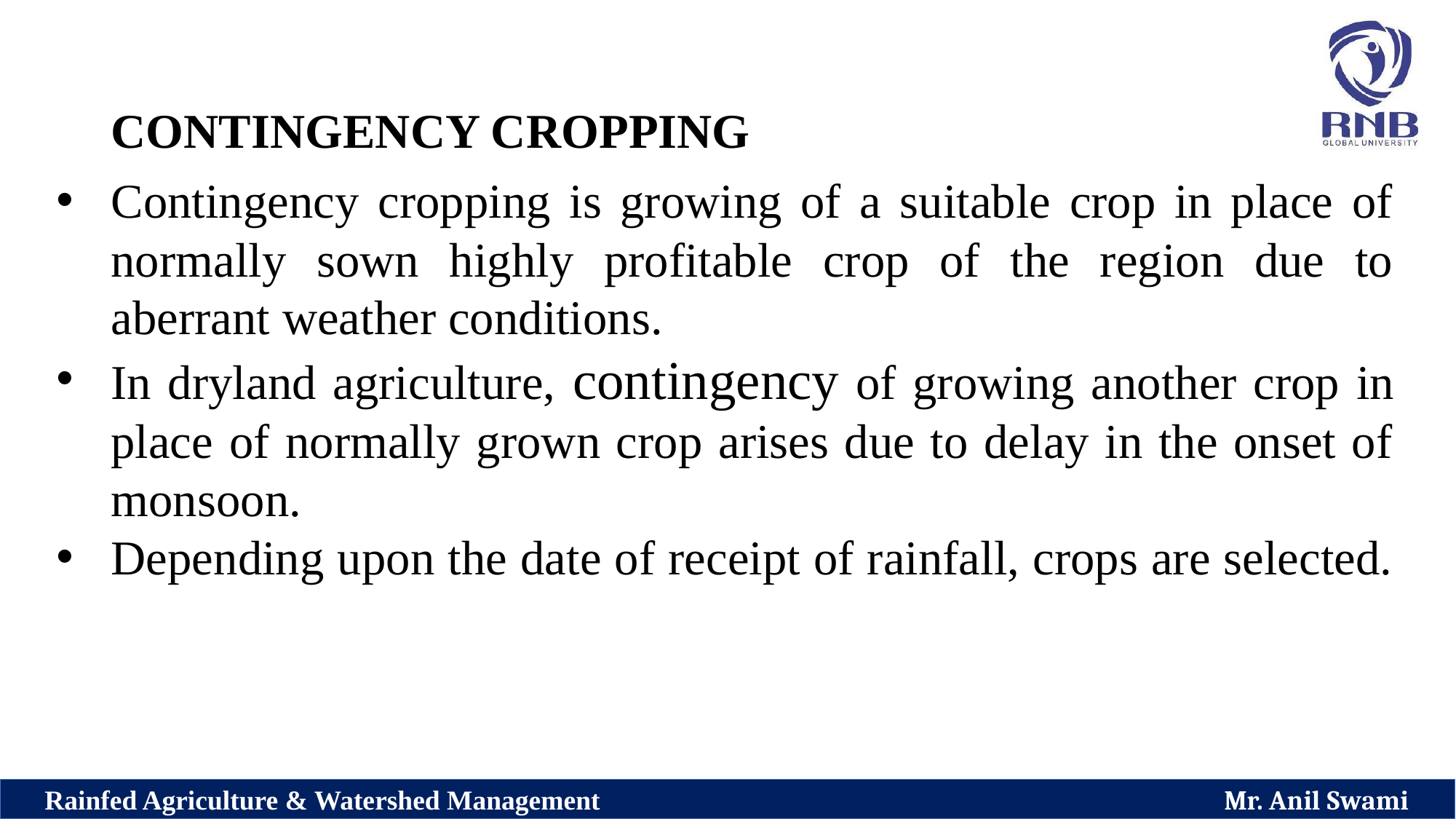

CONTINGENCY CROPPING
Contingency cropping is growing of a suitable crop in place of normally sown highly profitable crop of the region due to aberrant weather conditions.
In dryland agriculture, contingency of growing another crop in place of normally grown crop arises due to delay in the onset of monsoon.
Depending upon the date of receipt of rainfall, crops are selected.